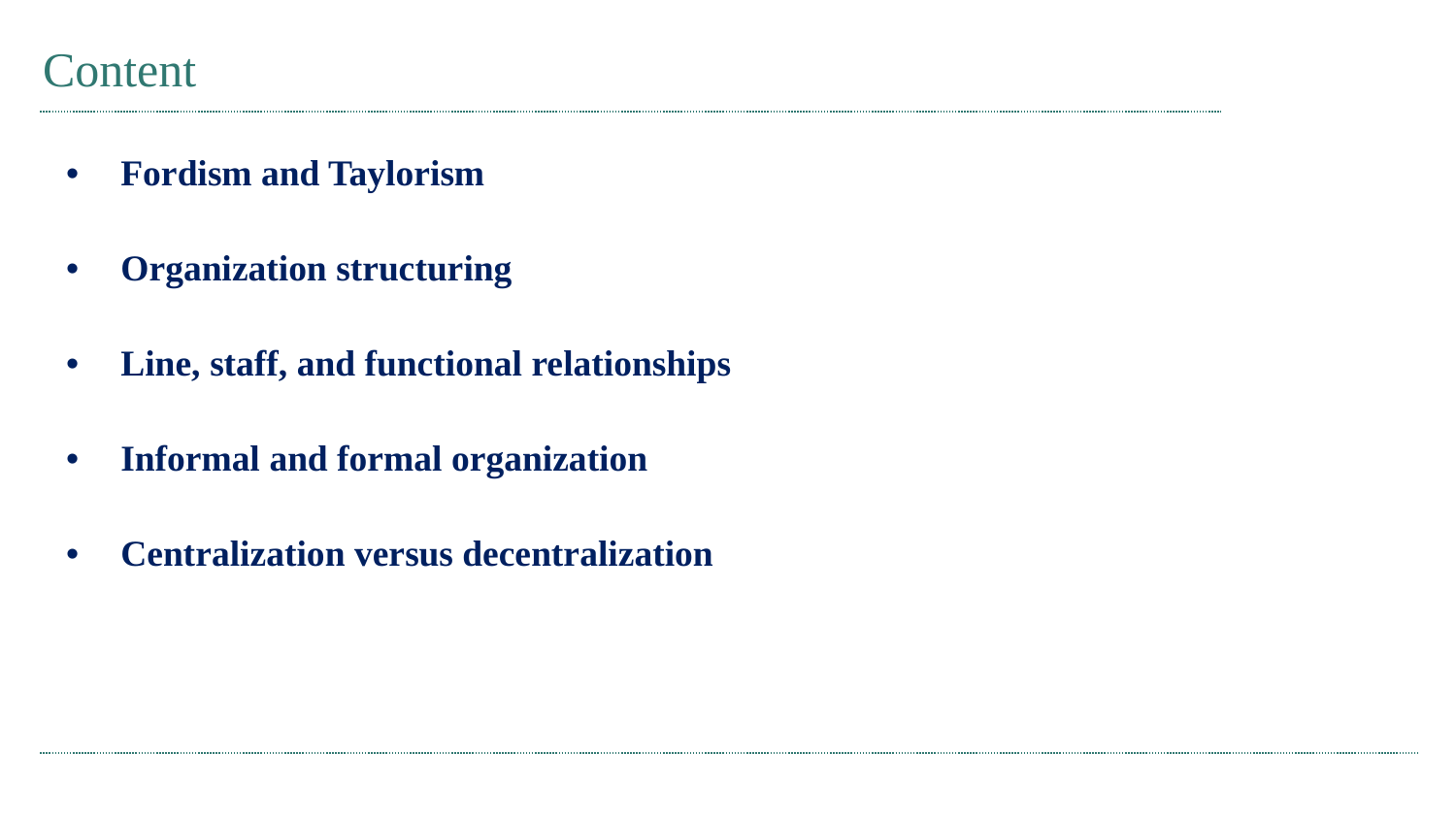

# Content
Fordism and Taylorism

Organization structuring

Line, staff, and functional relationships

Informal and formal organization

Centralization versus decentralization